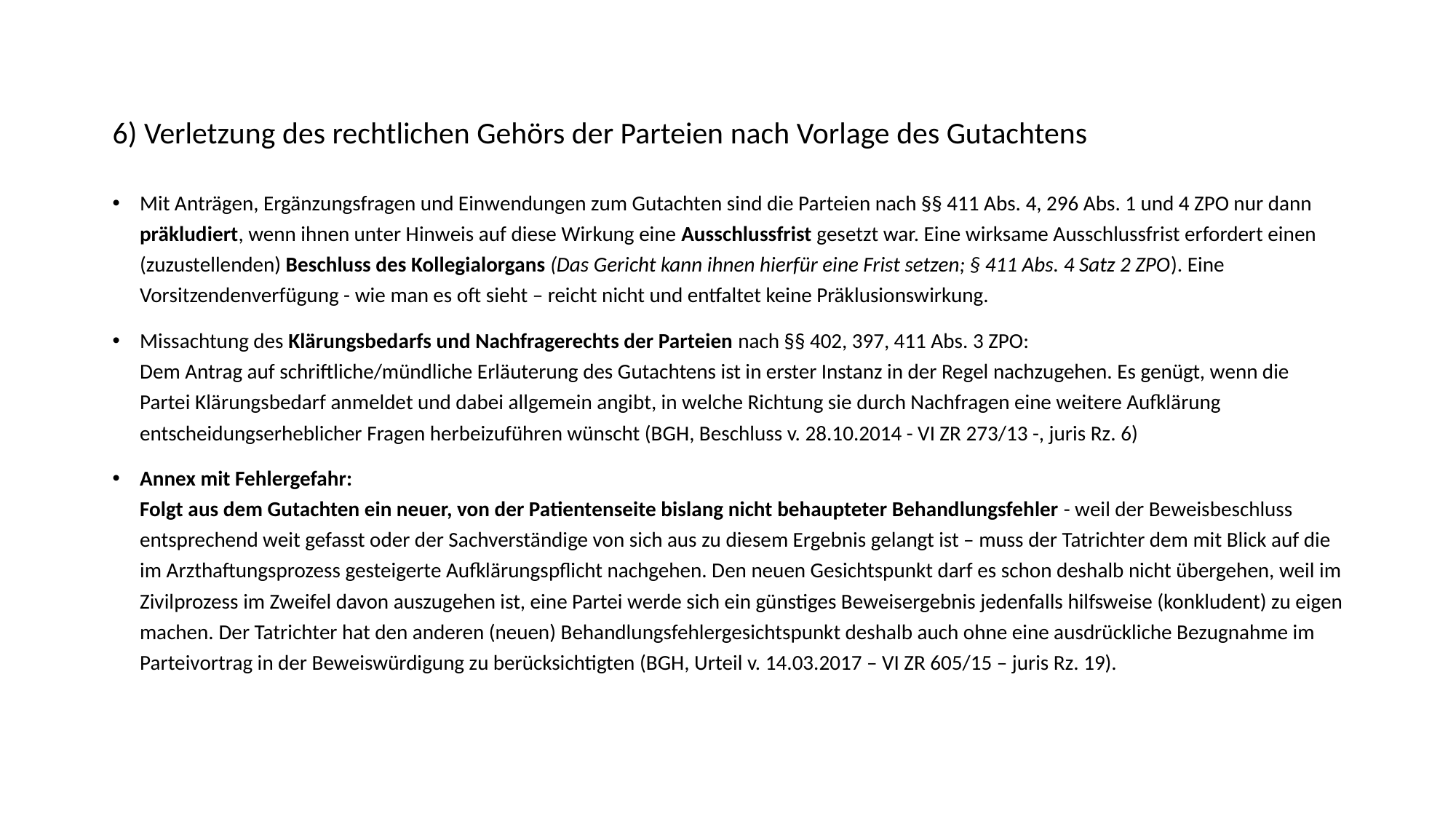

# 6) Verletzung des rechtlichen Gehörs der Parteien nach Vorlage des Gutachtens
Mit Anträgen, Ergänzungsfragen und Einwendungen zum Gutachten sind die Parteien nach §§ 411 Abs. 4, 296 Abs. 1 und 4 ZPO nur dann präkludiert, wenn ihnen unter Hinweis auf diese Wirkung eine Ausschlussfrist gesetzt war. Eine wirksame Ausschlussfrist erfordert einen (zuzustellenden) Beschluss des Kollegialorgans (Das Gericht kann ihnen hierfür eine Frist setzen; § 411 Abs. 4 Satz 2 ZPO). Eine Vorsitzendenverfügung - wie man es oft sieht – reicht nicht und entfaltet keine Präklusionswirkung.
Missachtung des Klärungsbedarfs und Nachfragerechts der Parteien nach §§ 402, 397, 411 Abs. 3 ZPO:
Dem Antrag auf schriftliche/mündliche Erläuterung des Gutachtens ist in erster Instanz in der Regel nachzugehen. Es genügt, wenn die Partei Klärungsbedarf anmeldet und dabei allgemein angibt, in welche Richtung sie durch Nachfragen eine weitere Aufklärung entscheidungserheblicher Fragen herbeizuführen wünscht (BGH, Beschluss v. 28.10.2014 - VI ZR 273/13 -, juris Rz. 6)
Annex mit Fehlergefahr:
Folgt aus dem Gutachten ein neuer, von der Patientenseite bislang nicht behaupteter Behandlungsfehler - weil der Beweisbeschluss entsprechend weit gefasst oder der Sachverständige von sich aus zu diesem Ergebnis gelangt ist – muss der Tatrichter dem mit Blick auf die im Arzthaftungsprozess gesteigerte Aufklärungspflicht nachgehen. Den neuen Gesichtspunkt darf es schon deshalb nicht übergehen, weil im Zivilprozess im Zweifel davon auszugehen ist, eine Partei werde sich ein günstiges Beweisergebnis jedenfalls hilfsweise (konkludent) zu eigen machen. Der Tatrichter hat den anderen (neuen) Behandlungsfehlergesichtspunkt deshalb auch ohne eine ausdrückliche Bezugnahme im Parteivortrag in der Beweiswürdigung zu berücksichtigten (BGH, Urteil v. 14.03.2017 – VI ZR 605/15 – juris Rz. 19).